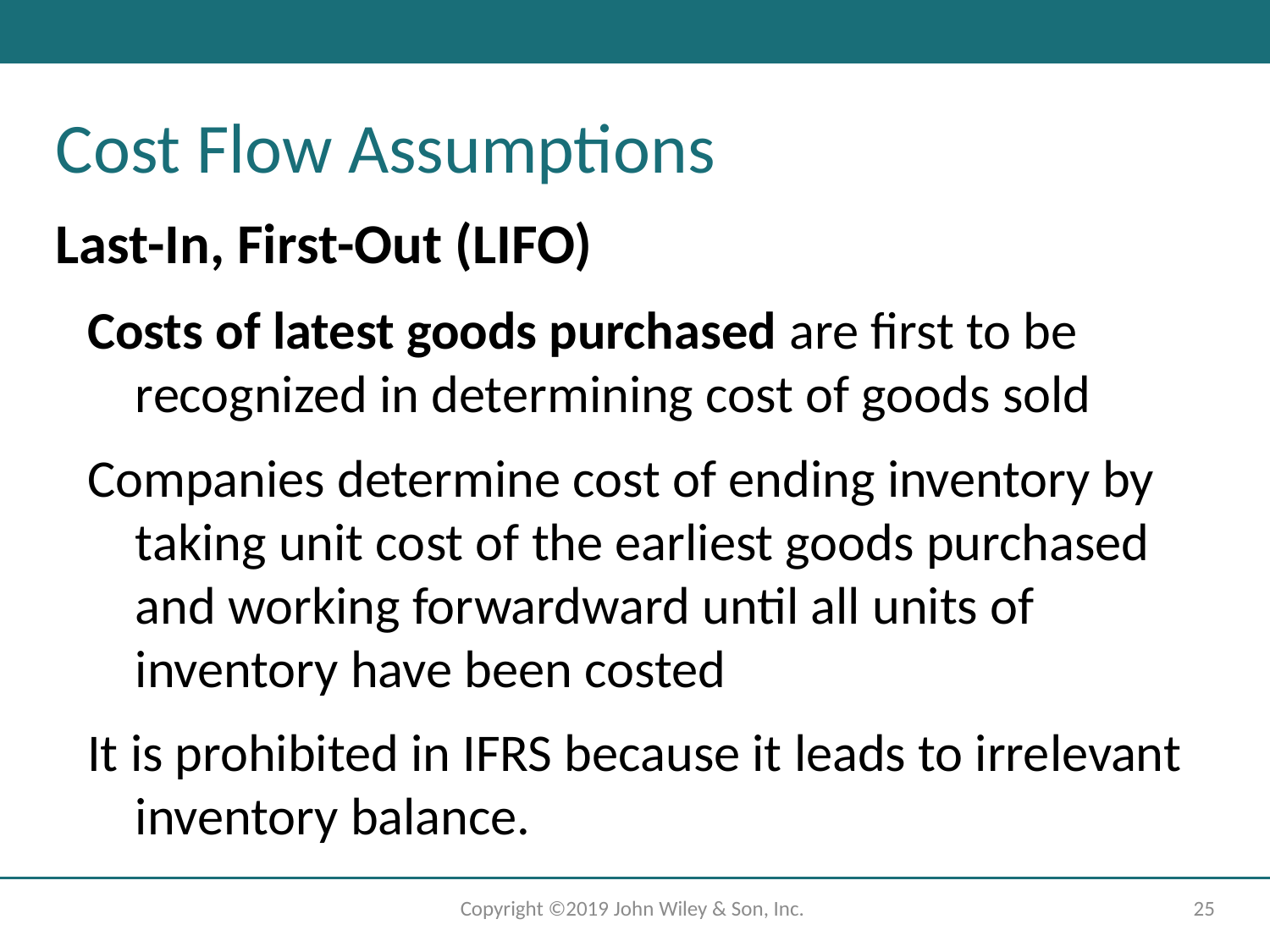

Cost Flow Assumptions
Last-In, First-Out (LIFO)
Costs of latest goods purchased are first to be recognized in determining cost of goods sold
Companies determine cost of ending inventory by taking unit cost of the earliest goods purchased and working forwardward until all units of inventory have been costed
It is prohibited in IFRS because it leads to irrelevant inventory balance.
Copyright ©2019 John Wiley & Son, Inc.
25